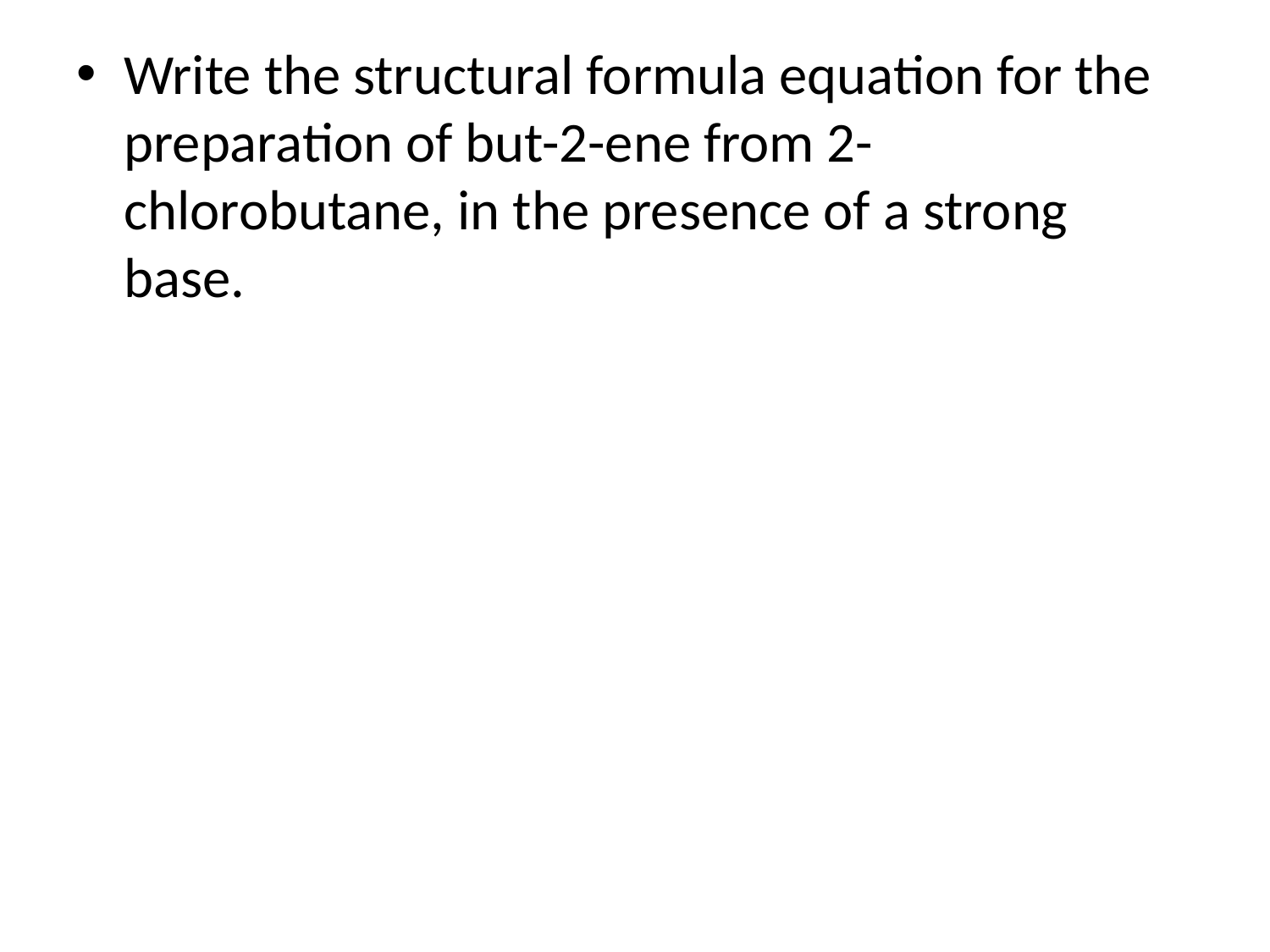

Write the structural formula equation for the preparation of but-2-ene from 2-chlorobutane, in the presence of a strong base.